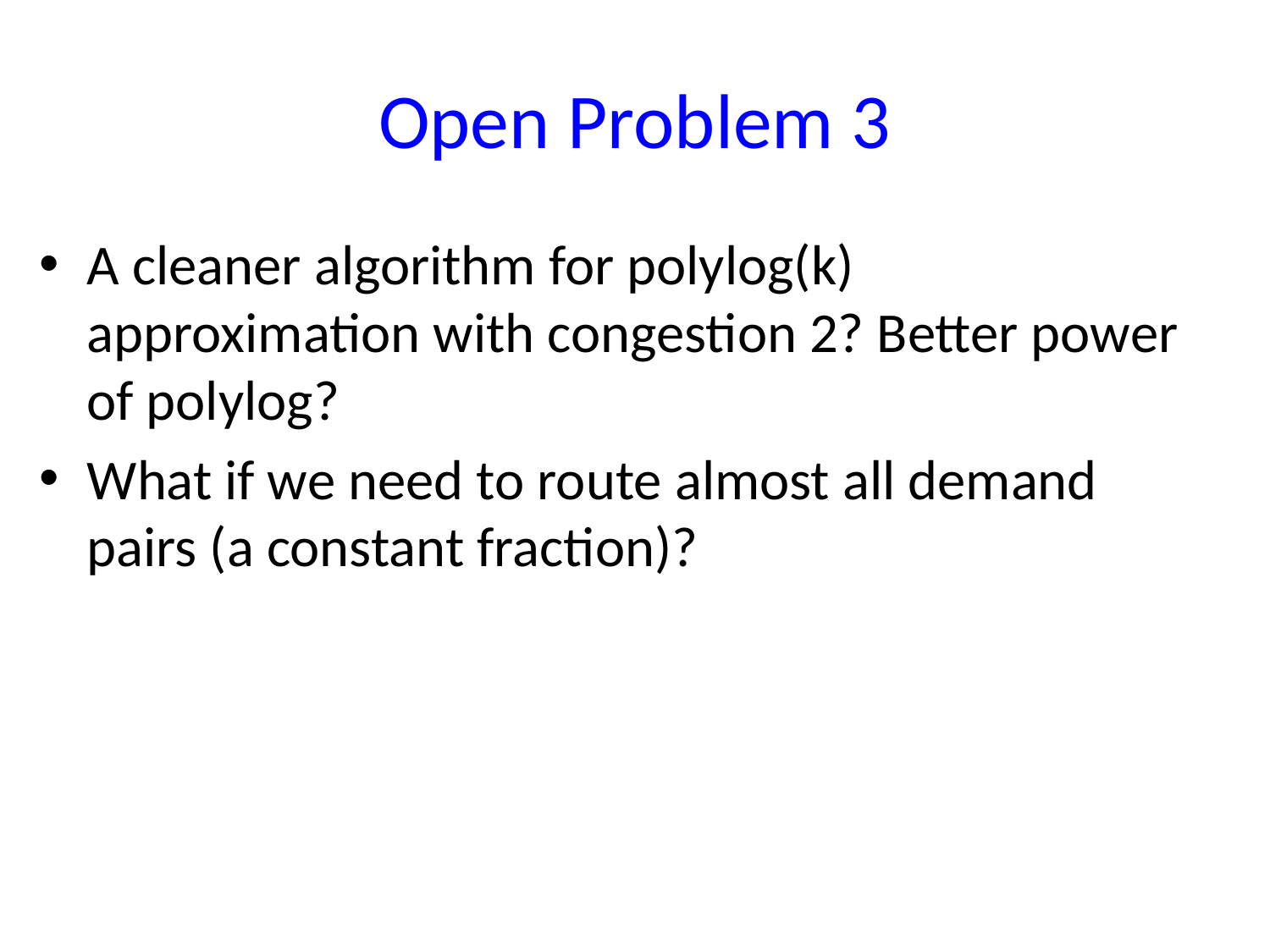

# Open Problem 3
A cleaner algorithm for polylog(k) approximation with congestion 2? Better power of polylog?
What if we need to route almost all demand pairs (a constant fraction)?